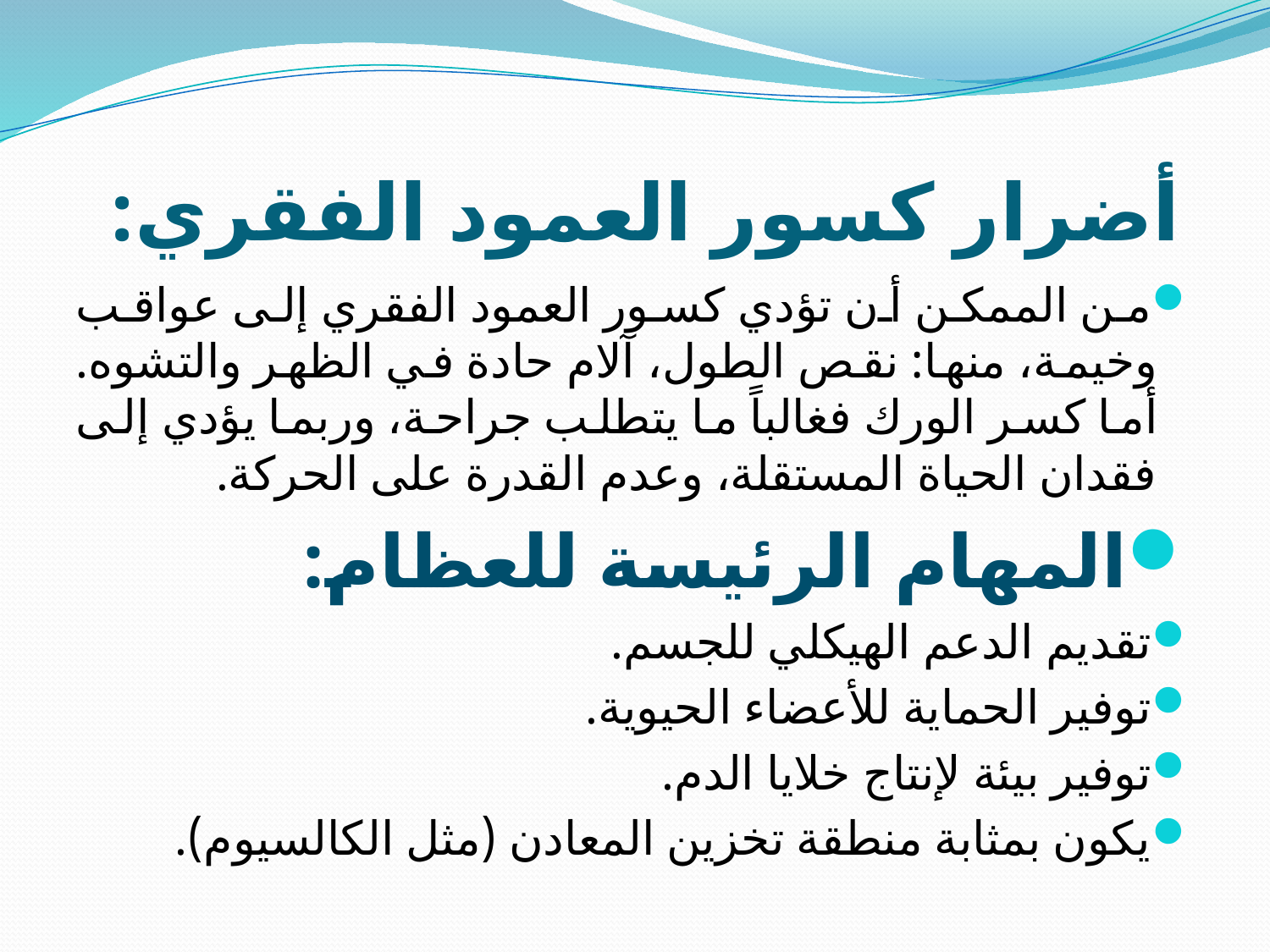

# أضرار كسور العمود الفقري:
من الممكن أن تؤدي كسور العمود الفقري إلى عواقب وخيمة، منها: نقص الطول، آلام حادة في الظهر والتشوه. أما كسر الورك فغالباً ما يتطلب جراحة، وربما يؤدي إلى فقدان الحياة المستقلة، وعدم القدرة على الحركة.
المهام الرئيسة للعظام:
تقديم الدعم الهيكلي للجسم.
توفير الحماية للأعضاء الحيوية.
توفير بيئة لإنتاج خلايا الدم.
يكون بمثابة منطقة تخزين المعادن (مثل الكالسيوم).